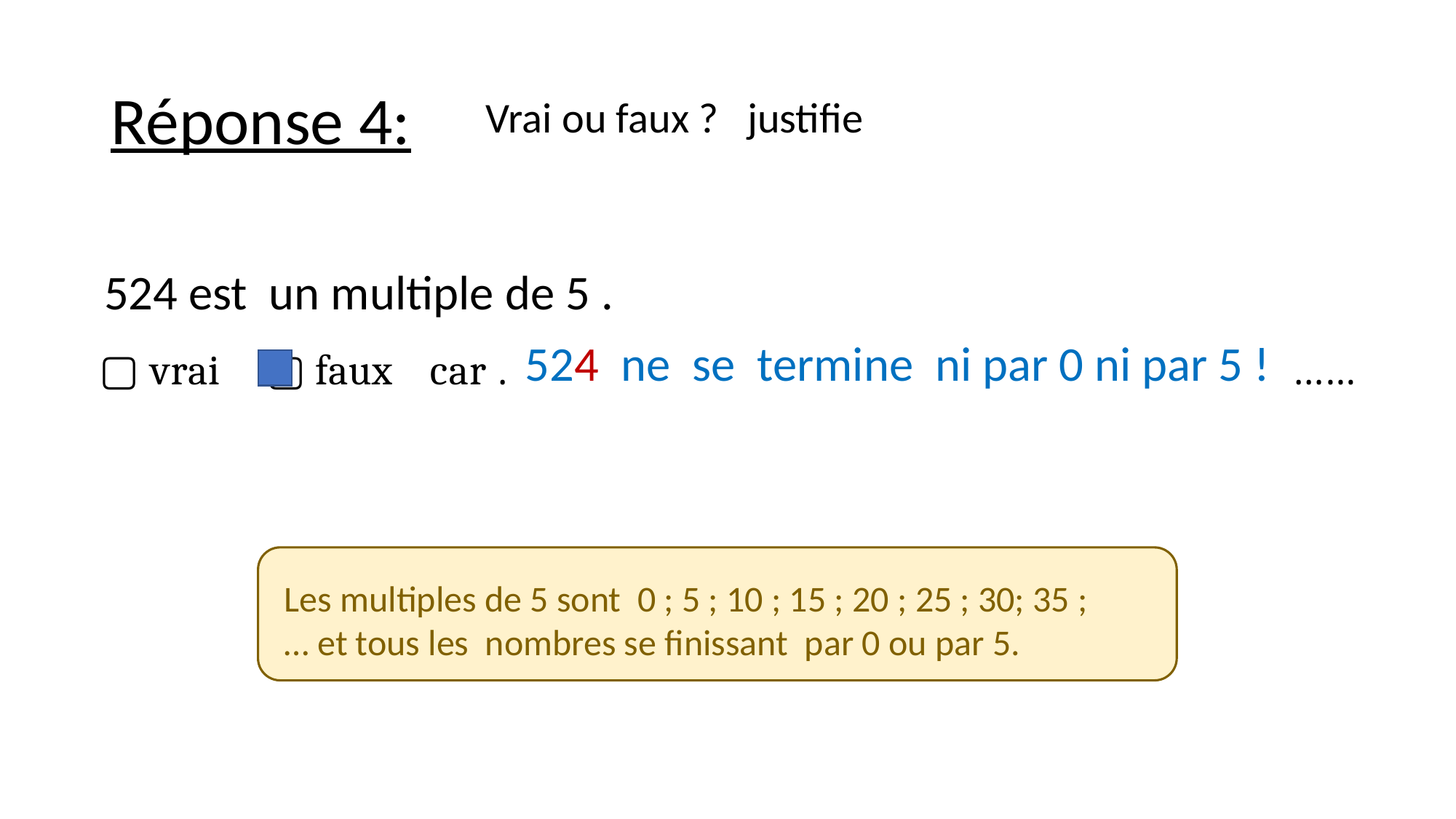

# Réponse 4:
 Vrai ou faux ?   justifie
524 est  un multiple de 5 .
 524  ne  se  termine  ni par 0 ni par 5 !
▢ vrai     ▢ faux    car ………………………………………………………………………

Les multiples de 5 sont  0 ; 5 ; 10 ; 15 ; 20 ; 25 ; 30; 35 ;  … et tous les  nombres se finissant  par 0 ou par 5.